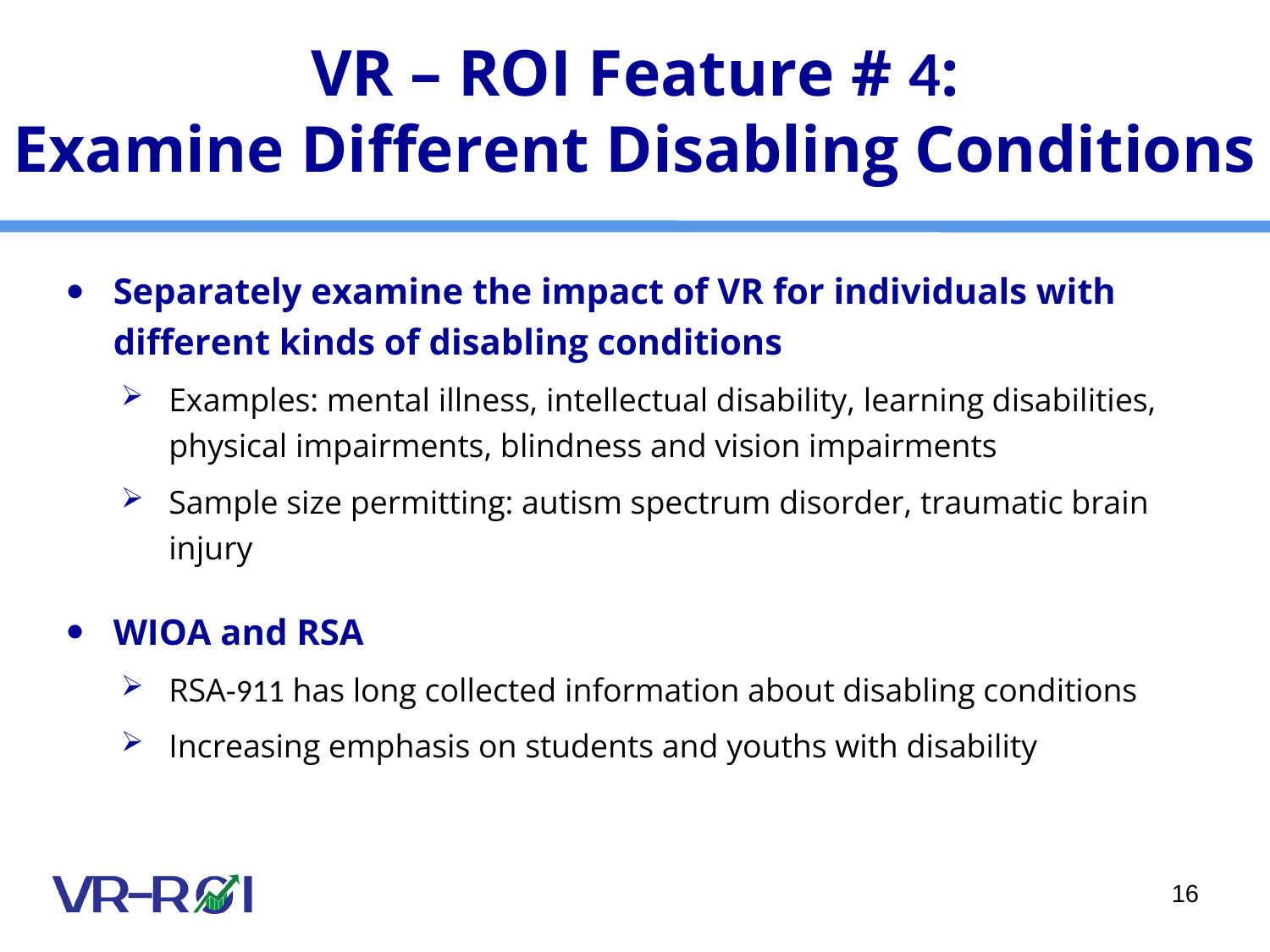

# VR – ROI Feature # 4: Examine Different Disabling Conditions
Separately examine the impact of VR for individuals with different kinds of disabling conditions
Examples: mental illness, intellectual disability, learning disabilities, physical impairments, blindness and vision impairments
Sample size permitting: autism spectrum disorder, traumatic brain injury
WIOA and RSA
RSA-911 has long collected information about disabling conditions
Increasing emphasis on students and youths with disability

16